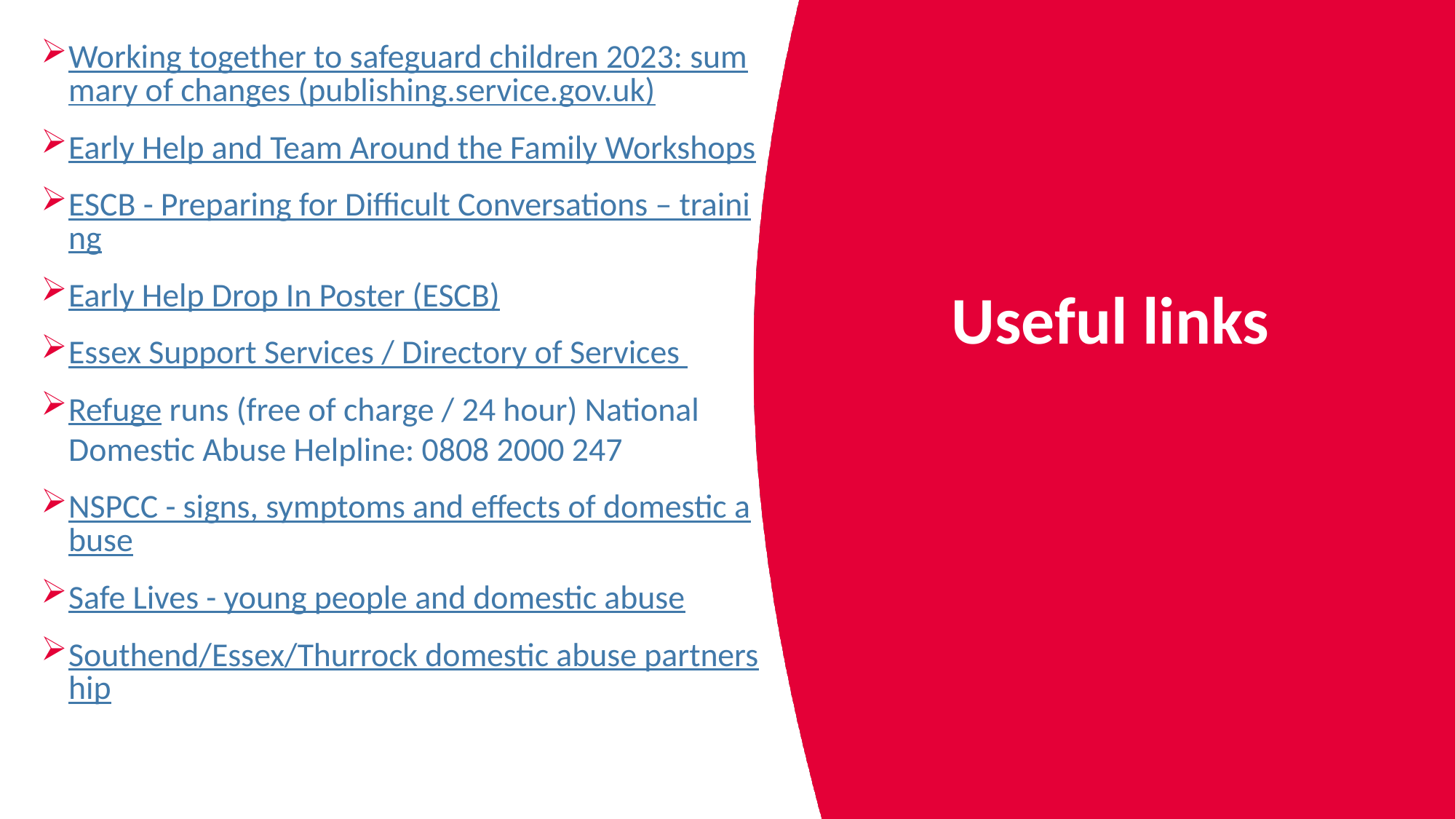

Working together to safeguard children 2023: summary of changes (publishing.service.gov.uk)
Early Help and Team Around the Family Workshops
ESCB - Preparing for Difficult Conversations – training
Early Help Drop In Poster (ESCB)
Essex Support Services / Directory of Services
Refuge runs (free of charge / 24 hour) National Domestic Abuse Helpline: 0808 2000 247
NSPCC - signs, symptoms and effects of domestic abuse
Safe Lives - young people and domestic abuse
Southend/Essex/Thurrock domestic abuse partnership

Useful links